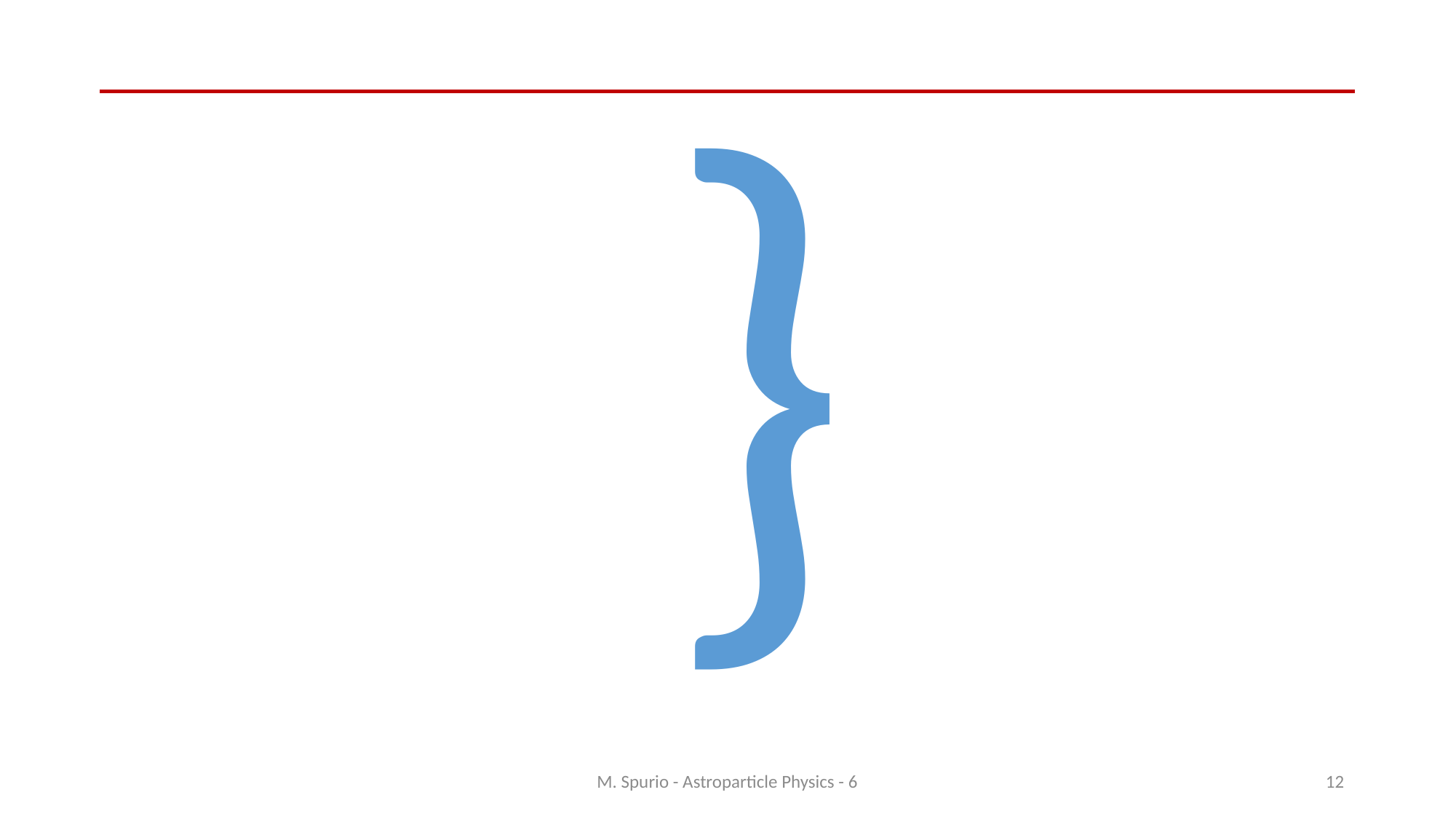

}
#

M. Spurio - Astroparticle Physics - 6
12